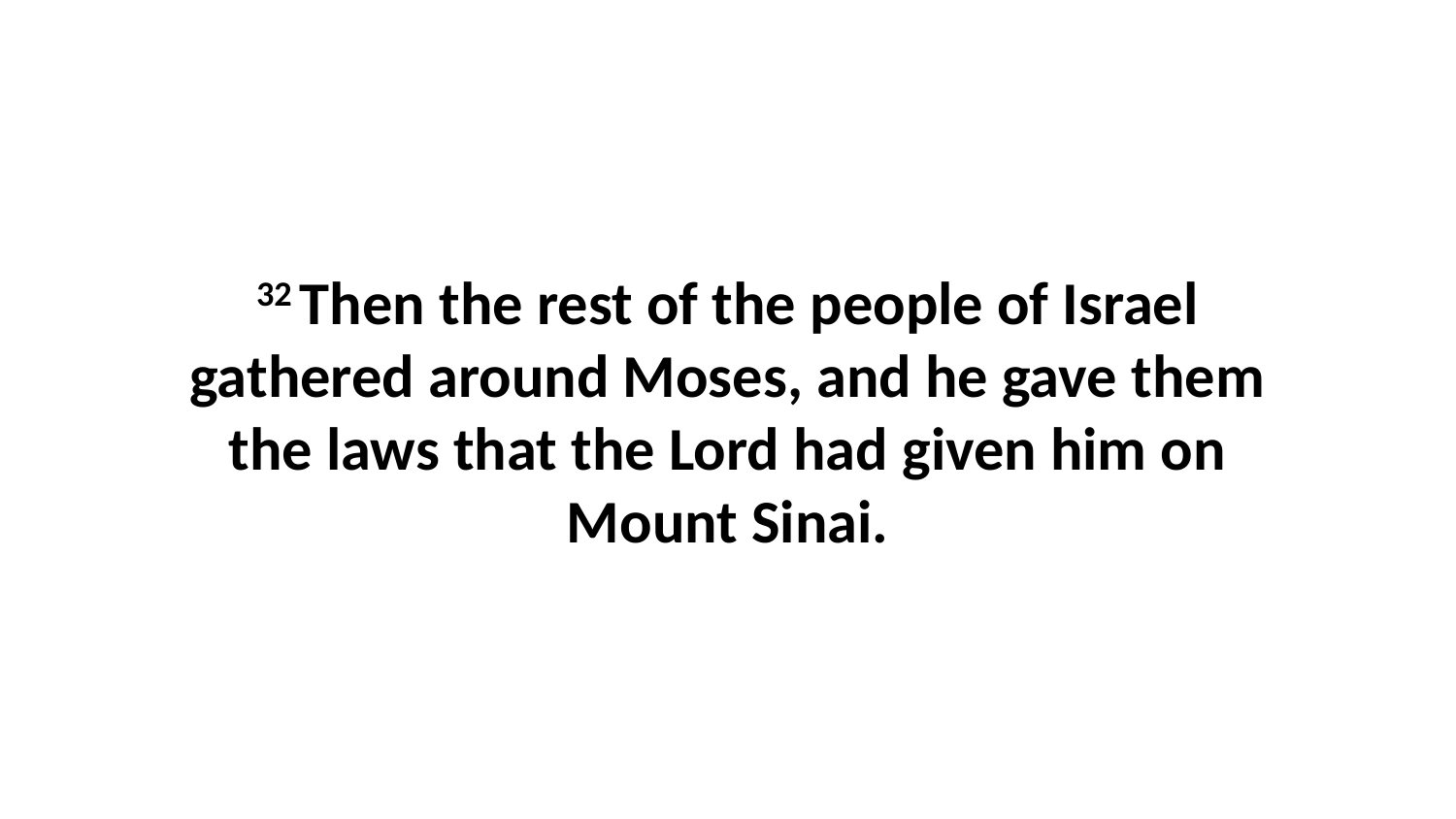

32 Then the rest of the people of Israel gathered around Moses, and he gave them the laws that the Lord had given him on Mount Sinai.